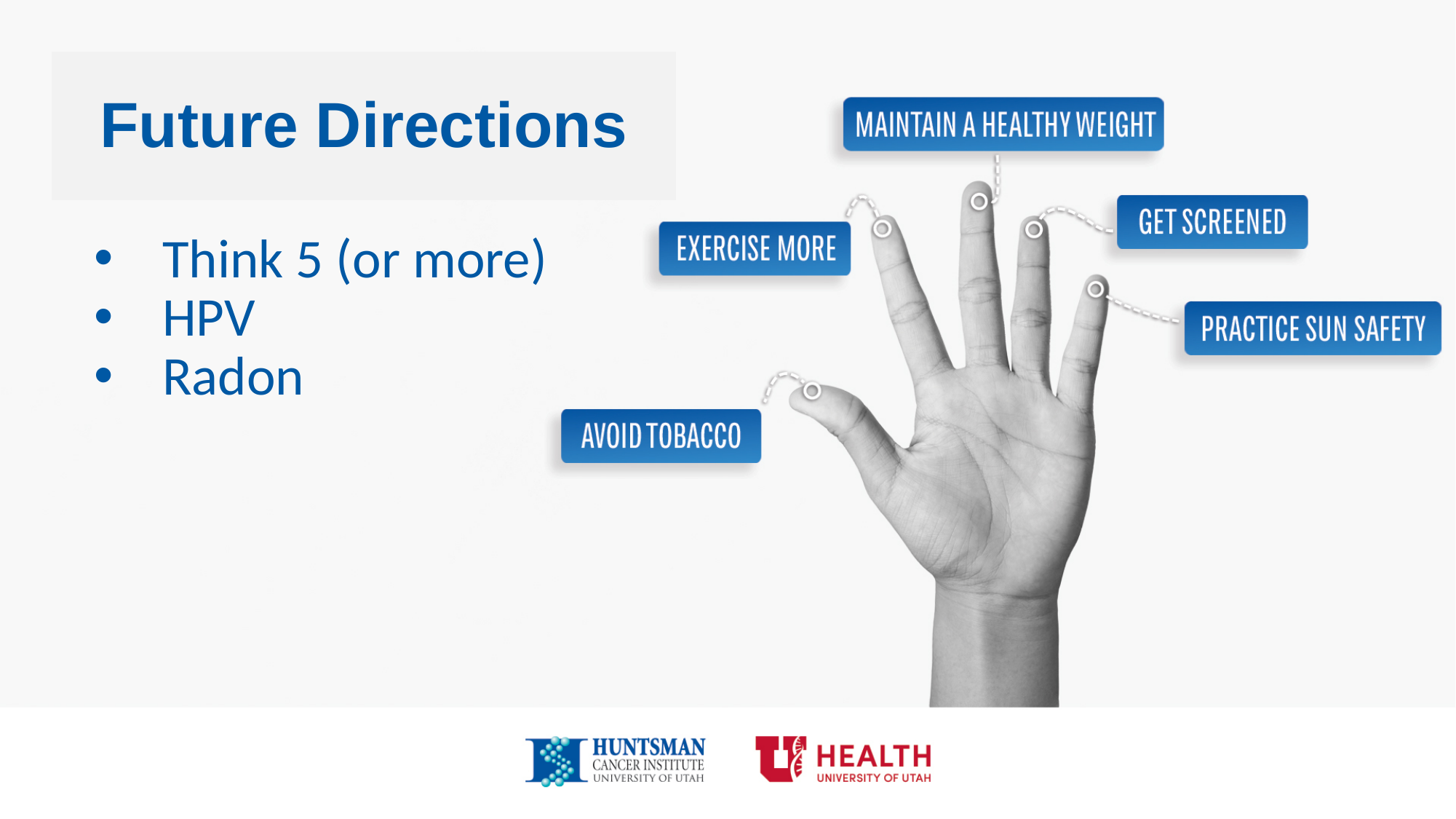

Future Directions

Think 5 (or more)
HPV
Radon